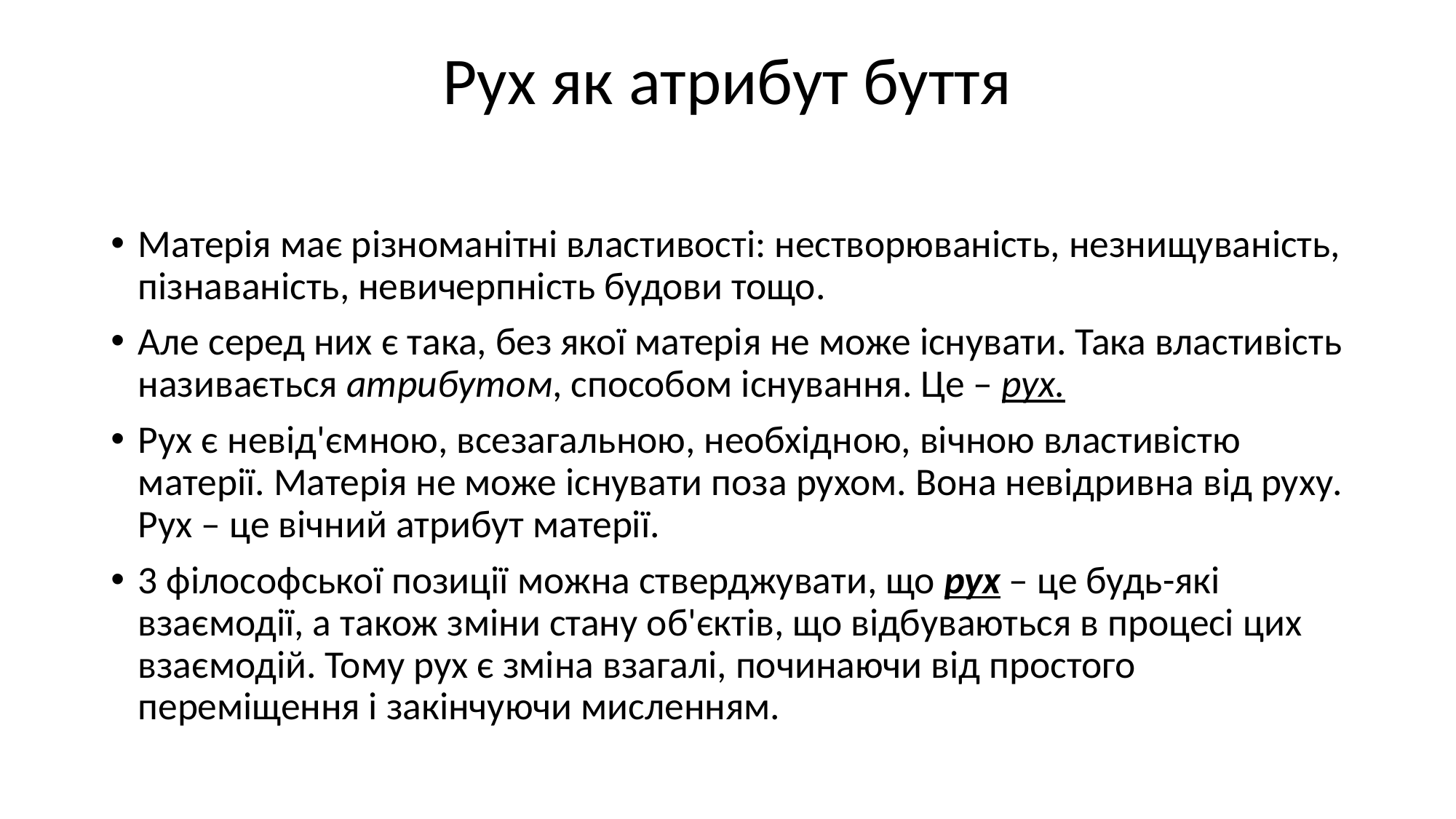

# Рух як атрибут буття
Матерія має різноманітні властивості: нестворюваність, незнищуваність, пізнаваність, невичерпність будови тощо.
Але серед них є така, без якої матерія не може існувати. Така властивість називається атрибутом, способом існування. Це – рух.
Рух є невід'ємною, всезагальною, необхідною, вічною властивістю матерії. Матерія не може існувати поза рухом. Вона невідривна від руху. Рух – це вічний атрибут матерії.
3 філософської позиції можна стверджувати, що рух – це будь-які взаємодії, а також зміни стану об'єктів, що відбуваються в процесі цих взаємодій. Тому рух є зміна взагалі, починаючи від простого переміщення і закінчуючи мисленням.